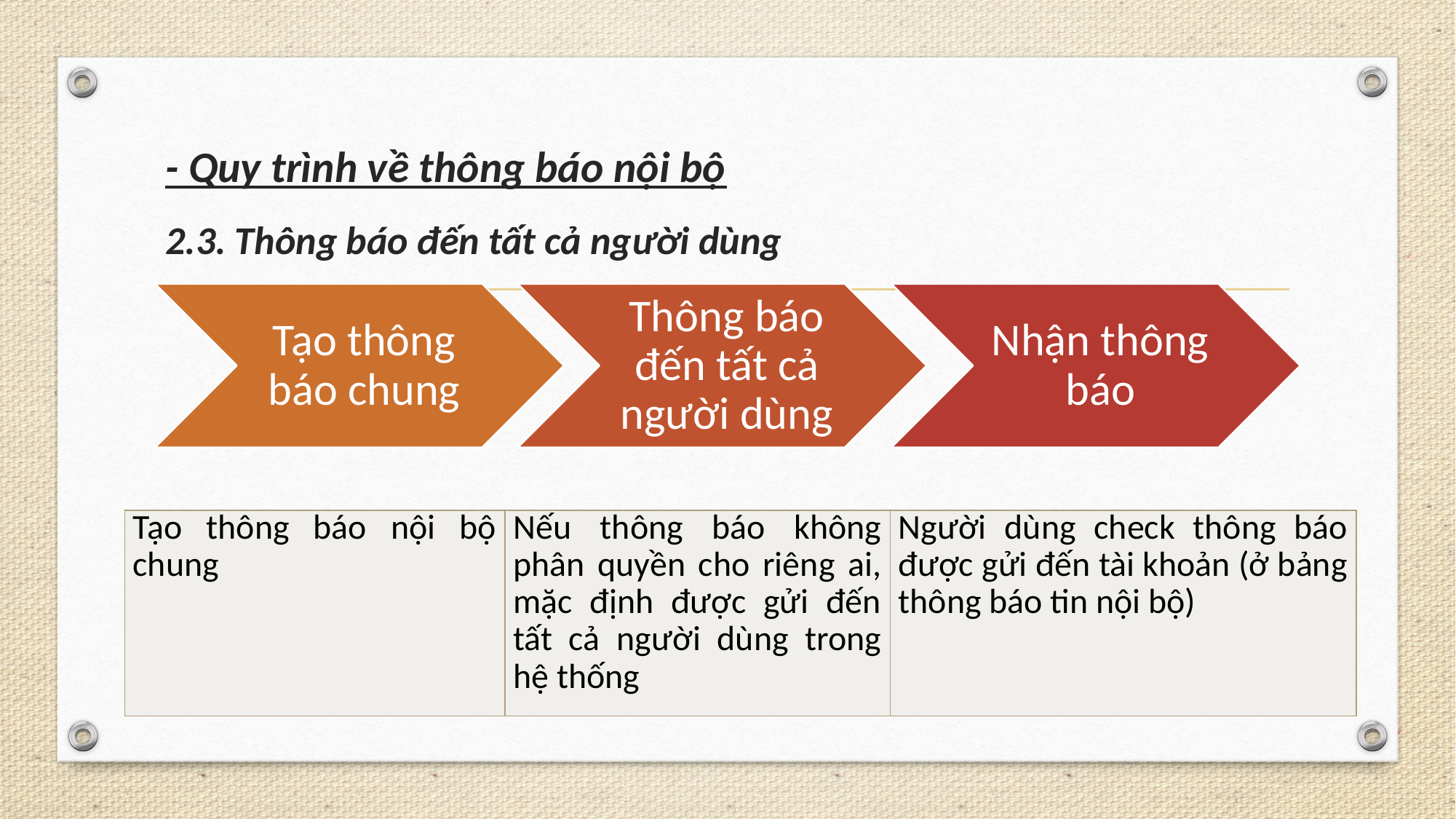

# - Quy trình về thông báo nội bộ 2.3. Thông báo đến tất cả người dùng
Tạo thông báo chung
Thông báo đến tất cả người dùng
Nhận thông báo
| Tạo thông báo nội bộ chung | Nếu thông báo không phân quyền cho riêng ai, mặc định được gửi đến tất cả người dùng trong hệ thống | Người dùng check thông báo được gửi đến tài khoản (ở bảng thông báo tin nội bộ) |
| --- | --- | --- |